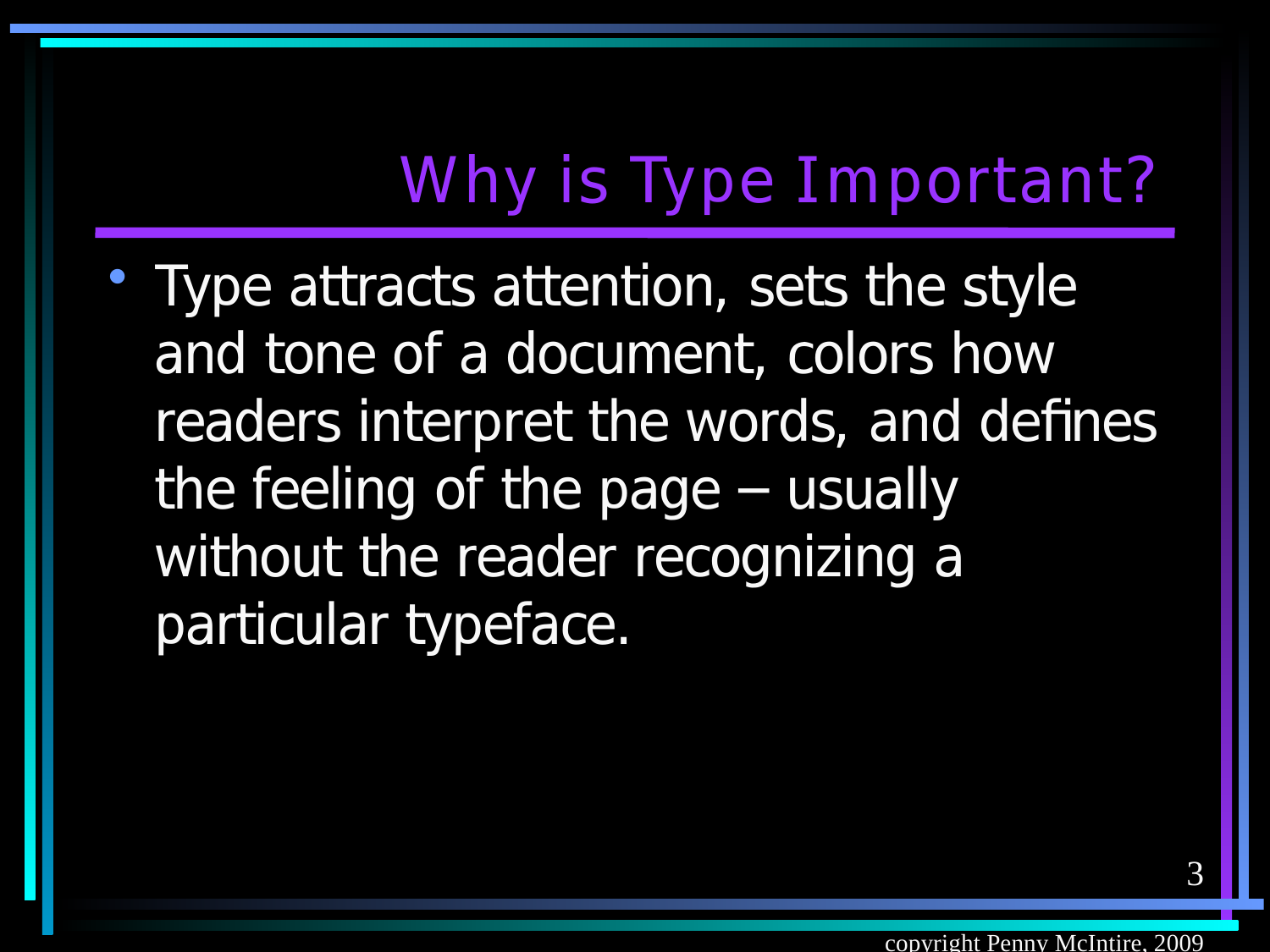

# Why is Type Important?
Type attracts attention, sets the style and tone of a document, colors how readers interpret the words, and defines the feeling of the page – usually without the reader recognizing a particular typeface.
3
copyright Penny McIntire, 2009